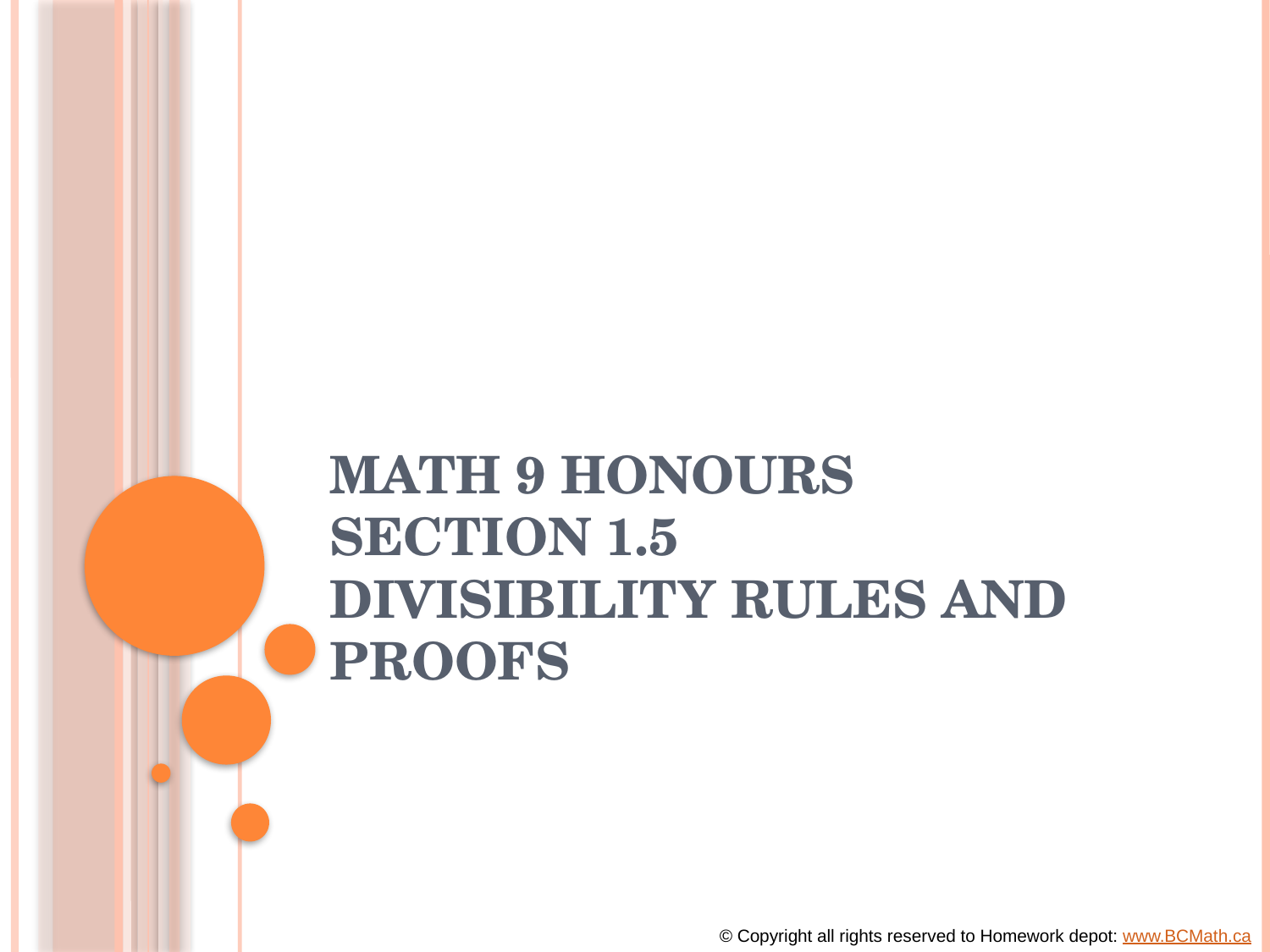

# Math 9 Honours Section 1.5 Divisibility Rules and Proofs

© Copyright all rights reserved to Homework depot: www.BCMath.ca